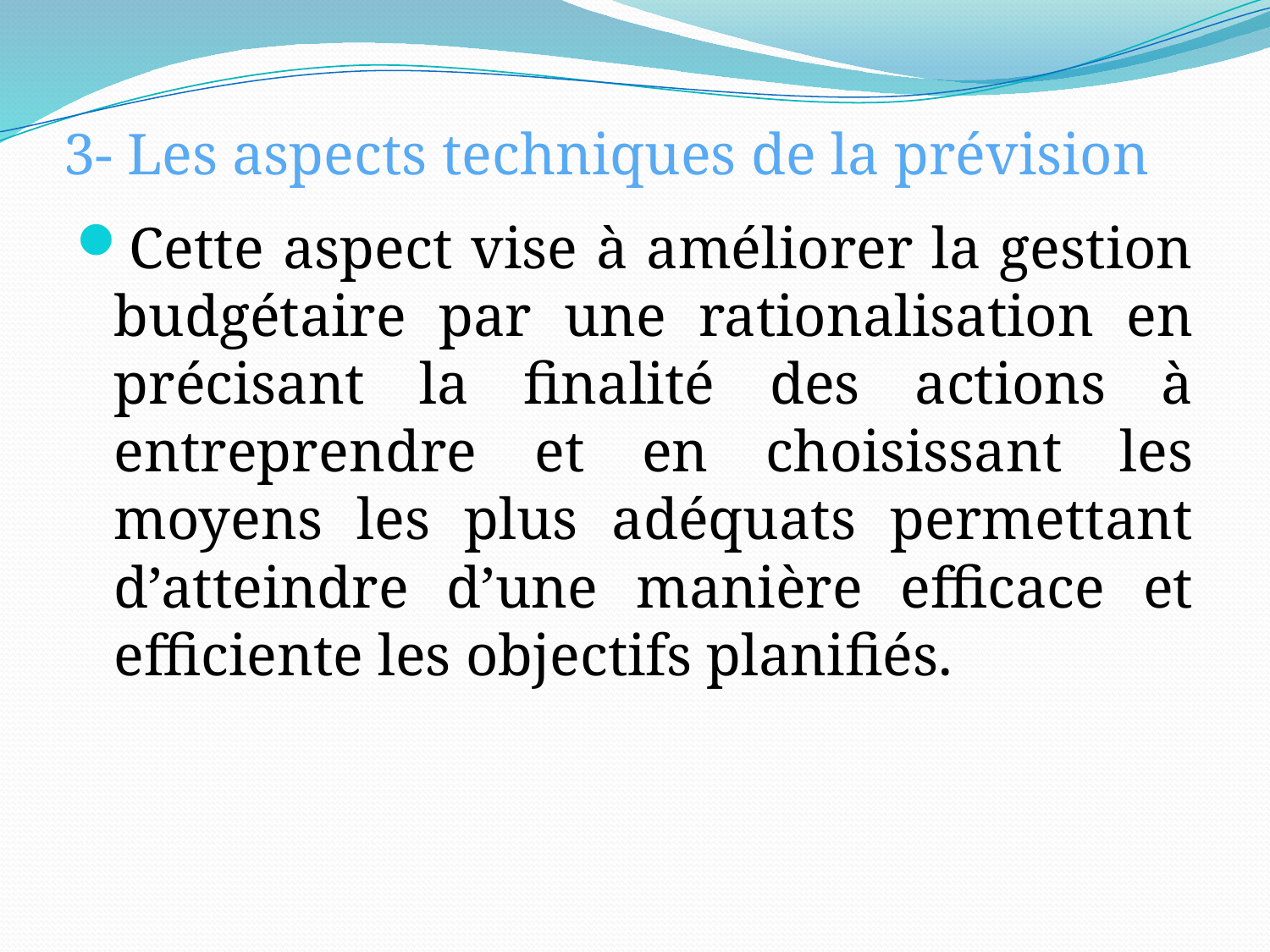

# 3- Les aspects techniques de la prévision
Cette aspect vise à améliorer la gestion budgétaire par une rationalisation en précisant la finalité des actions à entreprendre et en choisissant les moyens les plus adéquats permettant d’atteindre d’une manière efficace et efficiente les objectifs planifiés.